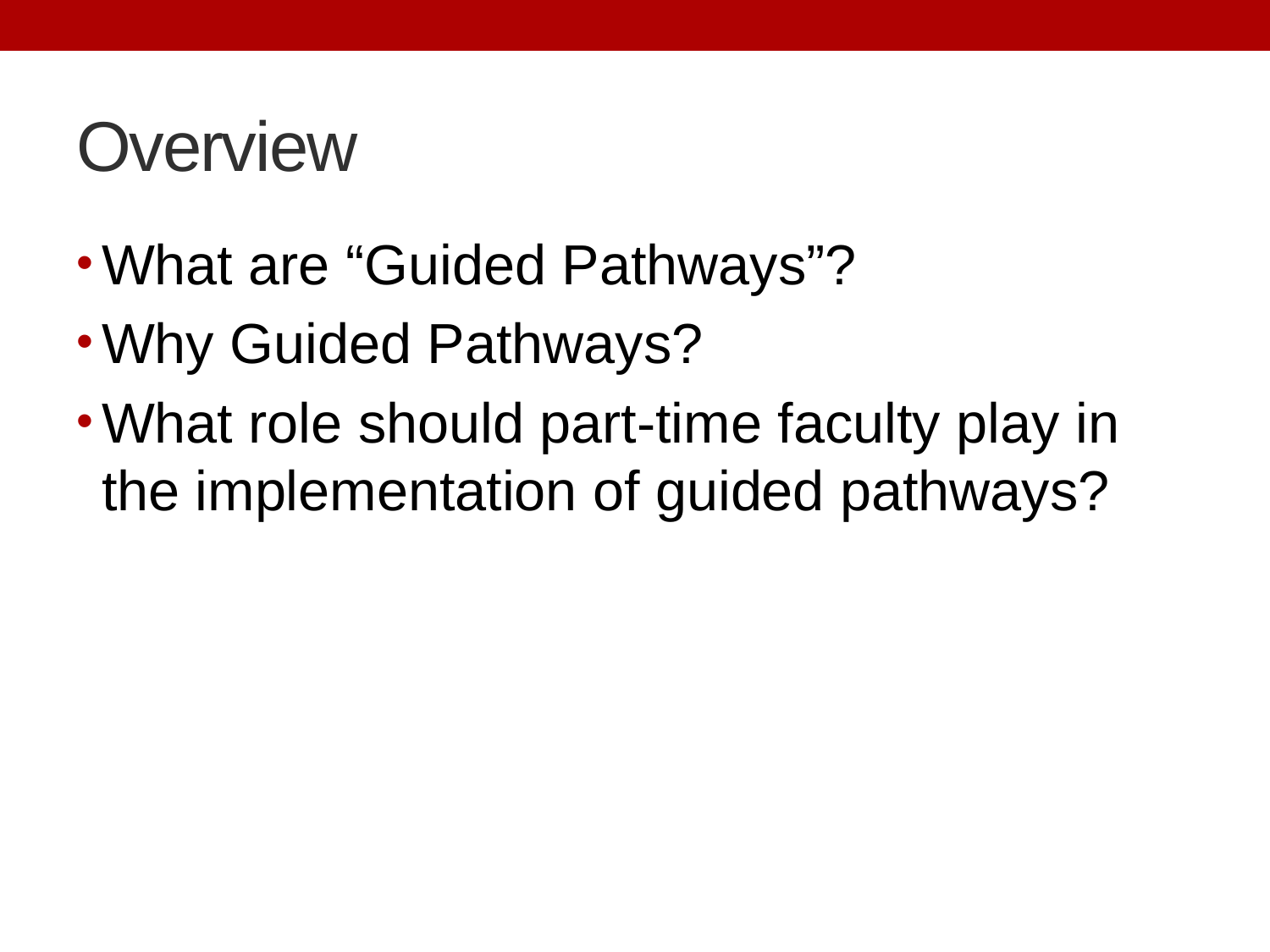

# Overview
What are “Guided Pathways”?
Why Guided Pathways?
What role should part-time faculty play in the implementation of guided pathways?